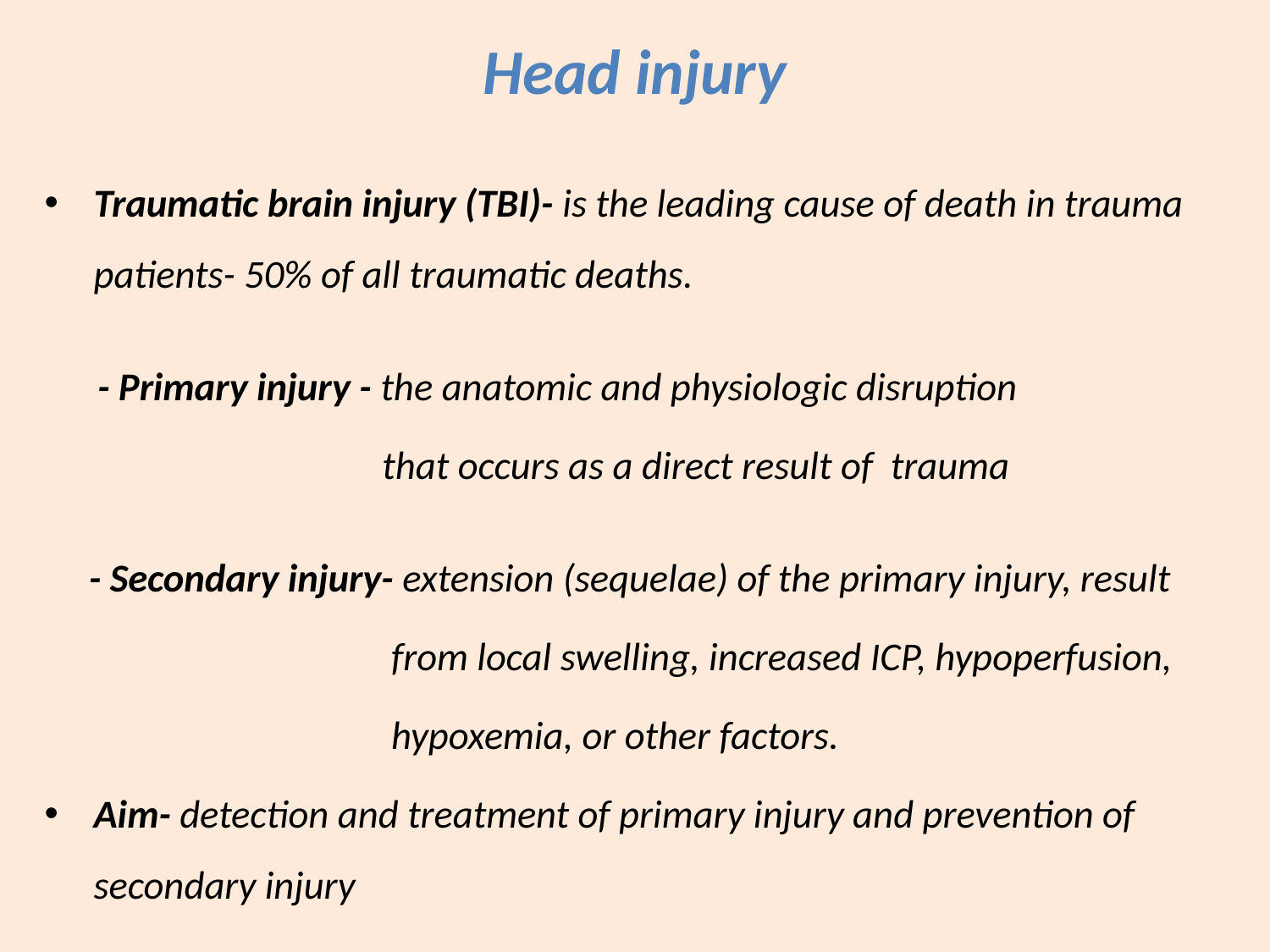

# Head injury
Traumatic brain injury (TBI)- is the leading cause of death in trauma patients- 50% of all traumatic deaths.

      - Primary injury - the anatomic and physiologic disruption
                                      that occurs as a direct result of  trauma

     - Secondary injury- extension (sequelae) of the primary injury, result
                                       from local swelling, increased ICP, hypoperfusion,
                                       hypoxemia, or other factors.
Aim- detection and treatment of primary injury and prevention of secondary injury